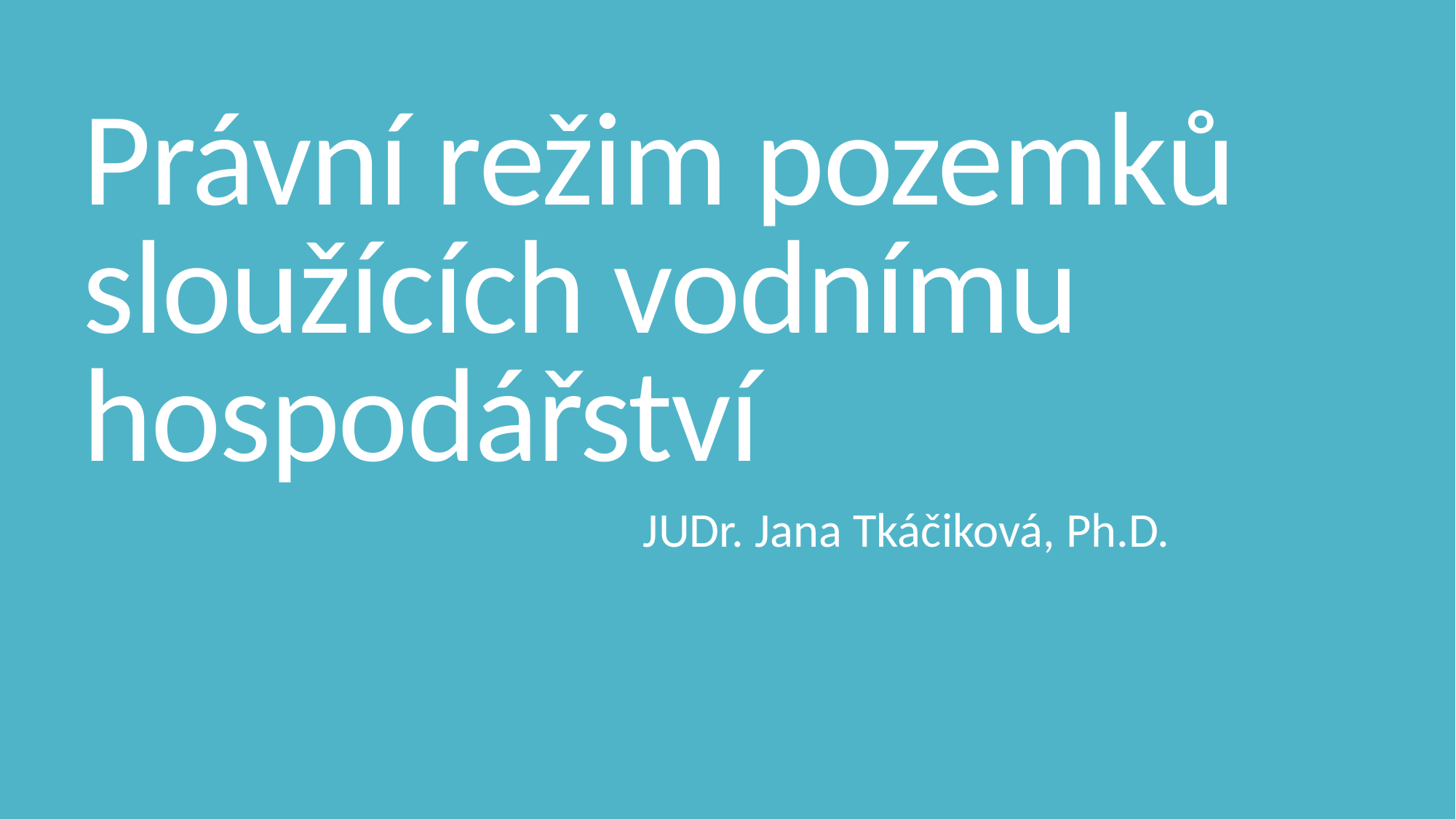

# Právní režim pozemků sloužících vodnímu hospodářství
JUDr. Jana Tkáčiková, Ph.D.